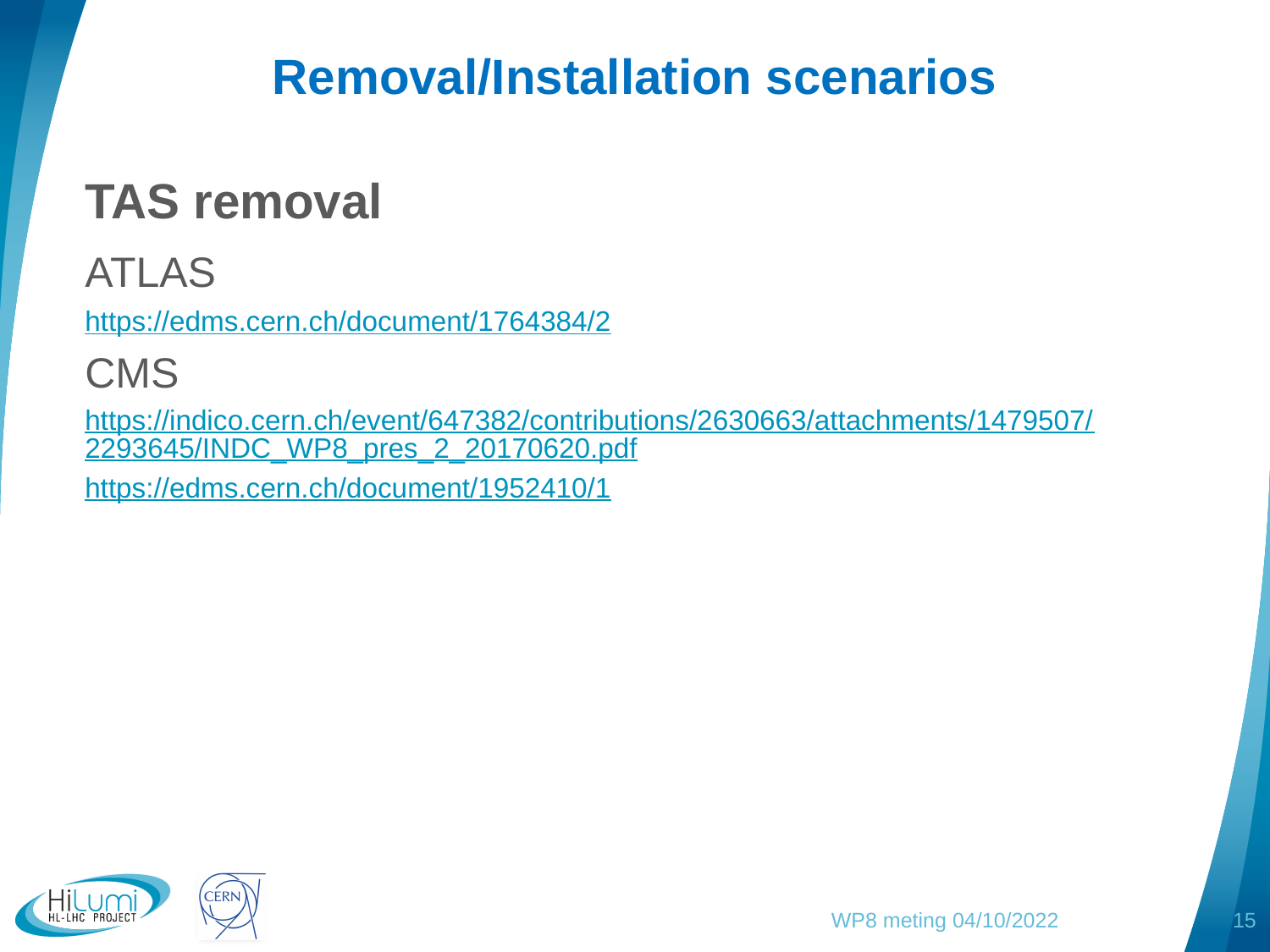

# Removal/Installation scenarios
TAS removal
ATLAS
https://edms.cern.ch/document/1764384/2
CMS
https://indico.cern.ch/event/647382/contributions/2630663/attachments/1479507/2293645/INDC_WP8_pres_2_20170620.pdf
https://edms.cern.ch/document/1952410/1

WP8 meting 04/10/2022
15